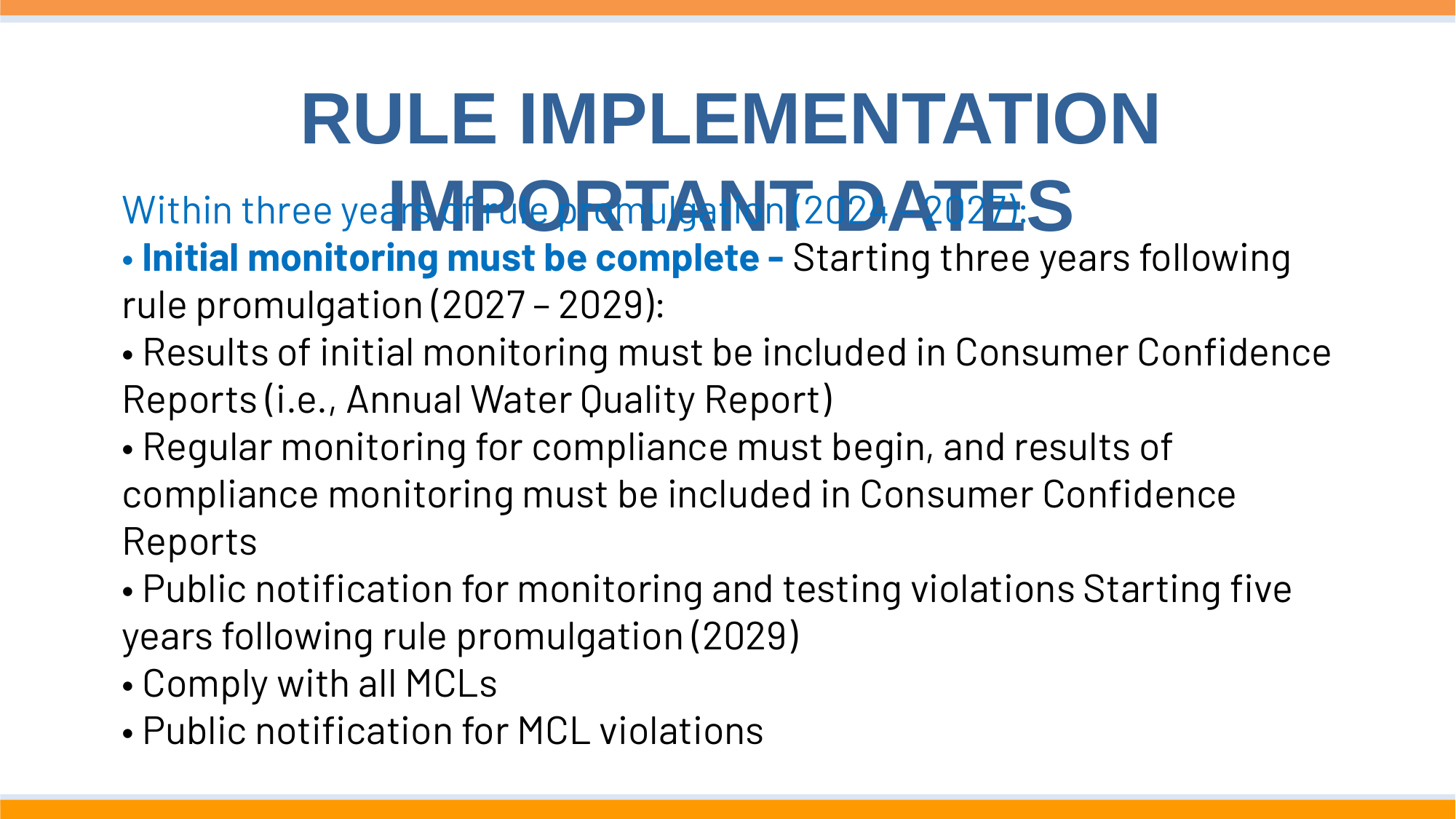

Rule Implementation Important Dates
Within three years of rule promulgation (2024 – 2027):
• Initial monitoring must be complete - Starting three years following rule promulgation (2027 – 2029):
• Results of initial monitoring must be included in Consumer Confidence Reports (i.e., Annual Water Quality Report)
• Regular monitoring for compliance must begin, and results of compliance monitoring must be included in Consumer Confidence Reports
• Public notification for monitoring and testing violations Starting five years following rule promulgation (2029)
• Comply with all MCLs
• Public notification for MCL violations